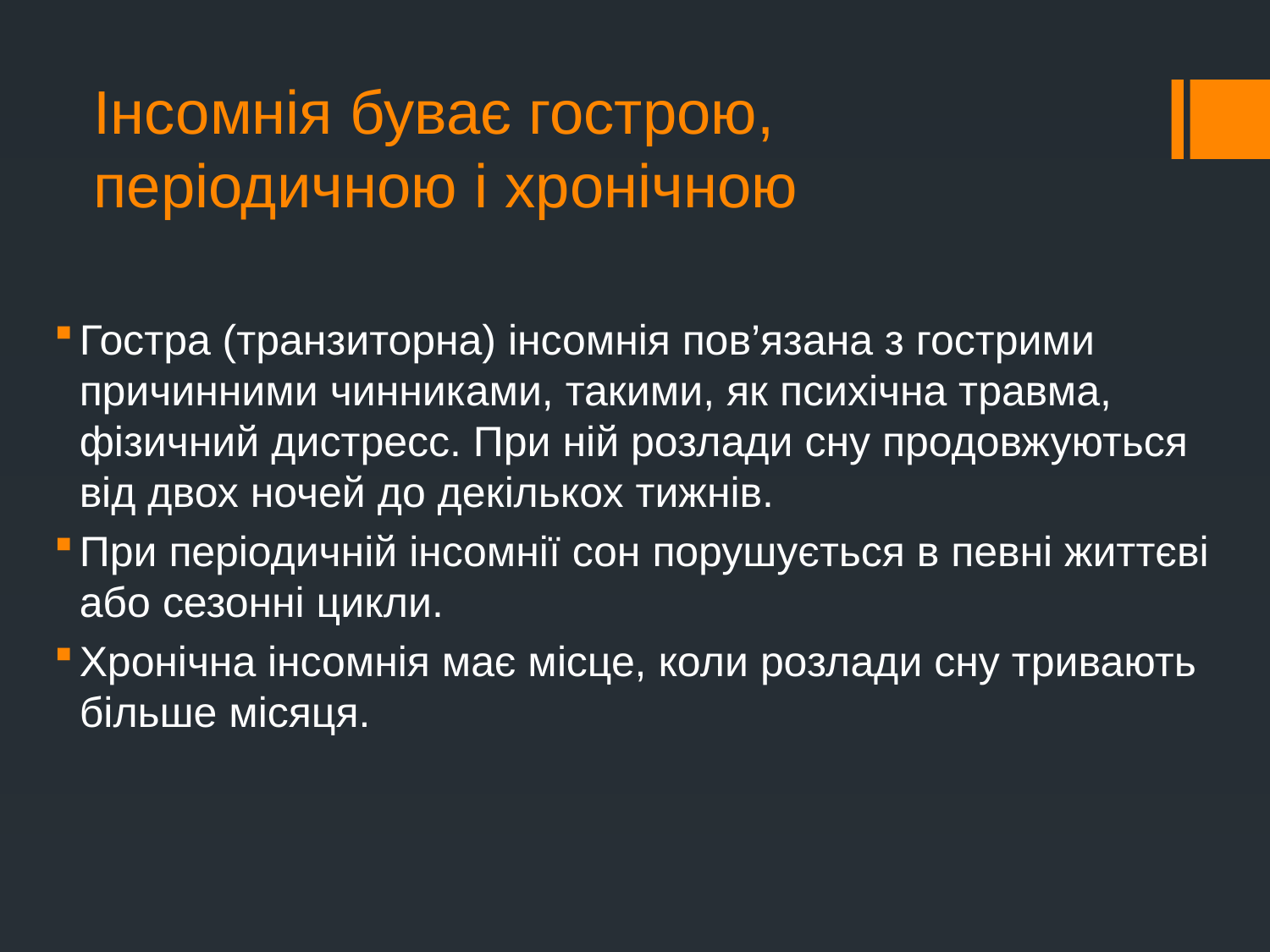

# Інсомнія буває гострою, періодичною і хронічною
Гостра (транзиторна) інсомнія пов’язана з гострими причинними чинниками, такими, як психічна травма, фізичний дистресс. При ній розлади сну продовжуються від двох ночей до декількох тижнів.
При періодичній інсомнії сон порушується в певні життєві або сезонні цикли.
Хронічна інсомнія має місце, коли розлади сну тривають більше місяця.